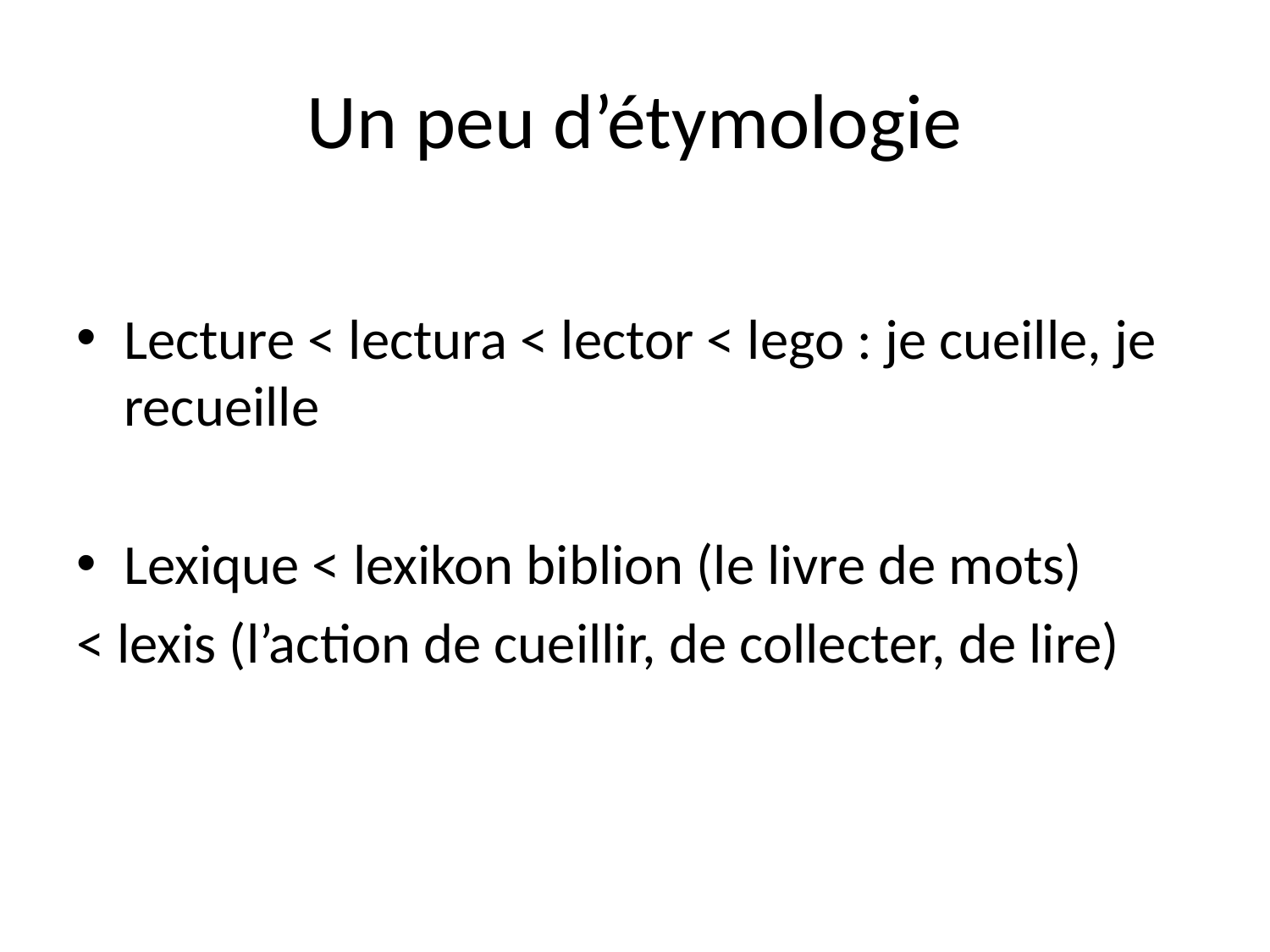

# Un peu d’étymologie
Lecture < lectura < lector < lego : je cueille, je recueille

Lexique < lexikon biblion (le livre de mots)
< lexis (l’action de cueillir, de collecter, de lire)